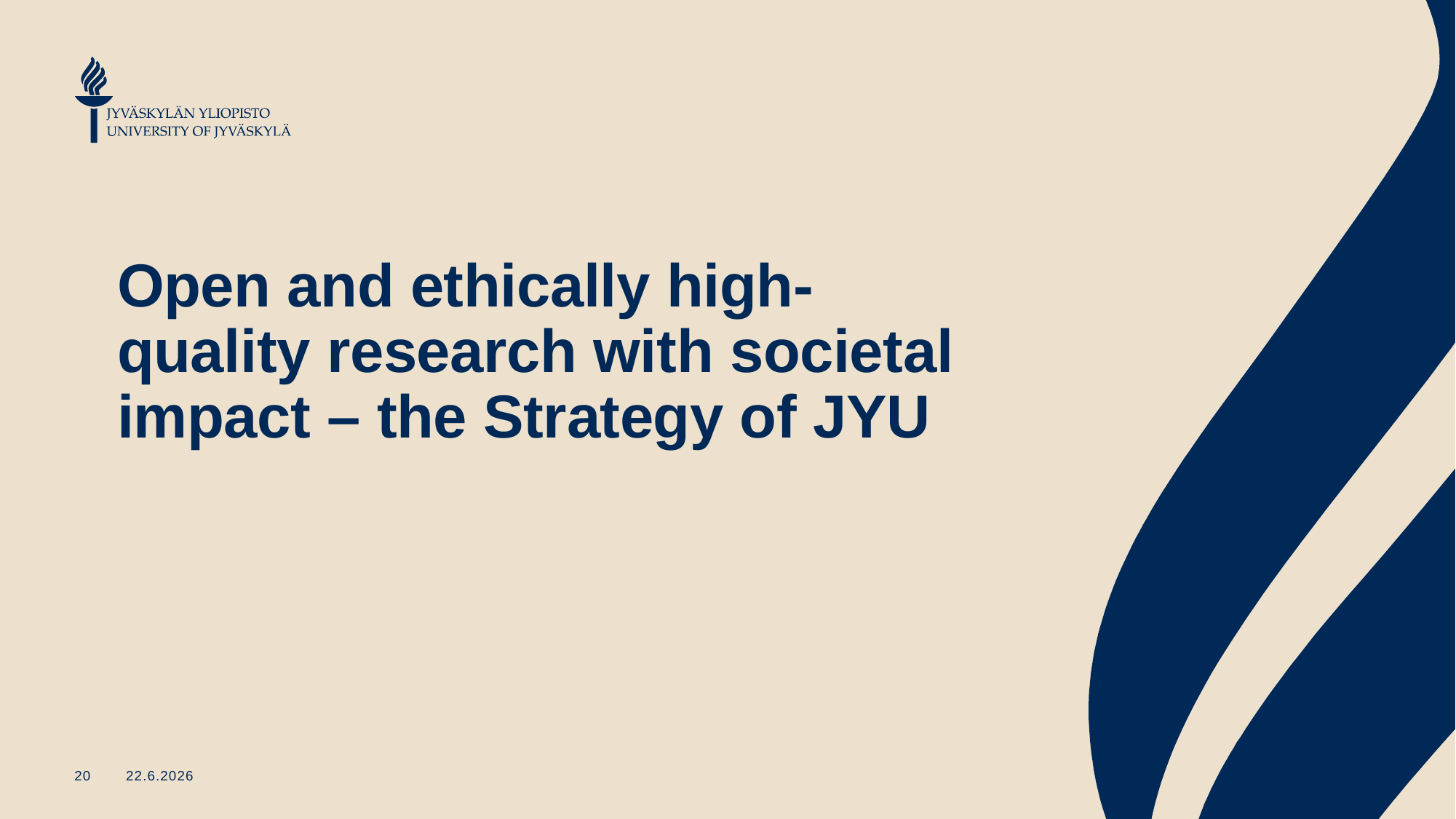

# Open and ethically high-quality research with societal impact – the Strategy of JYU
22.6.2026
JYU Since 1863.
20